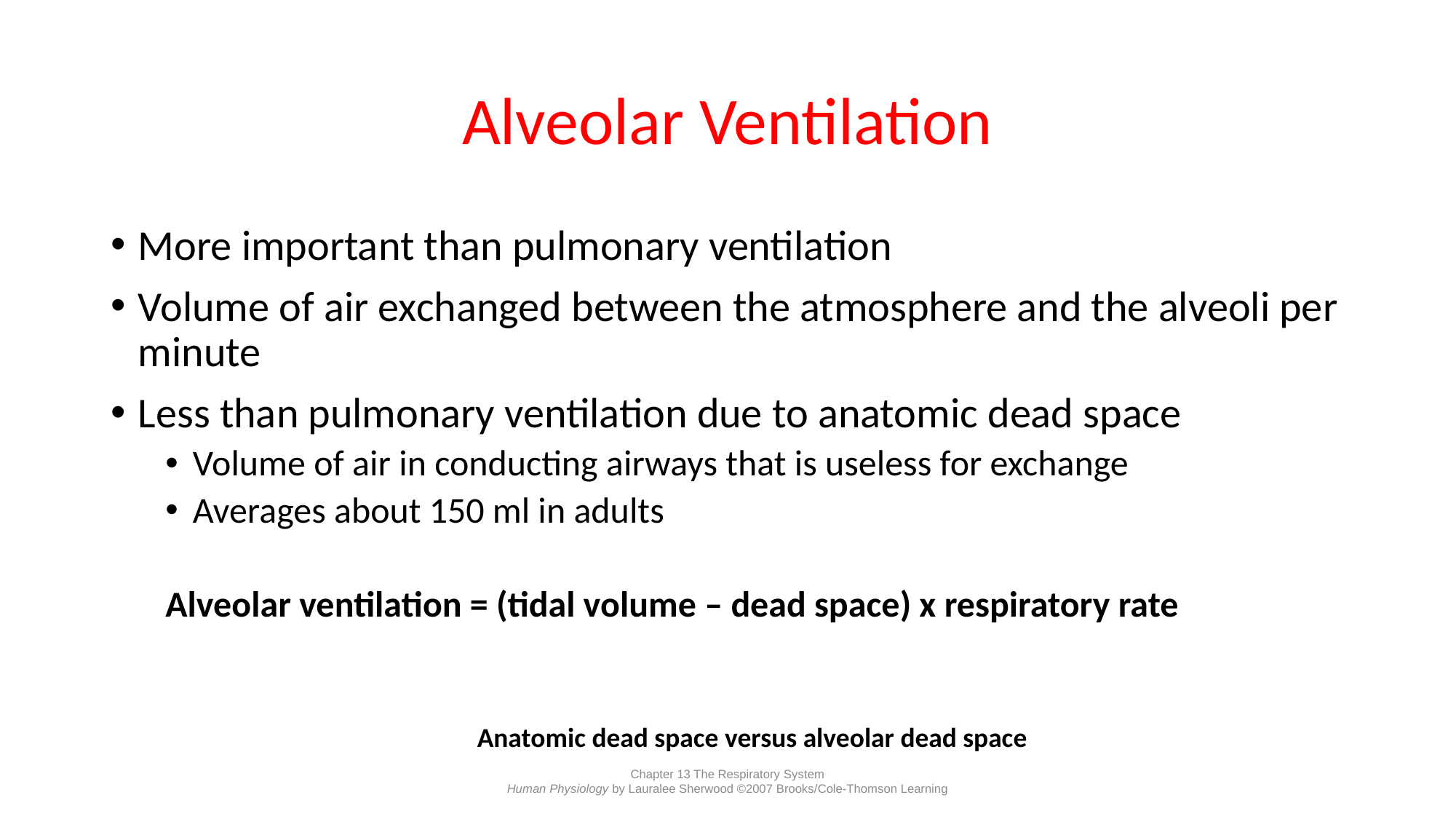

# Alveolar Ventilation
More important than pulmonary ventilation
Volume of air exchanged between the atmosphere and the alveoli per minute
Less than pulmonary ventilation due to anatomic dead space
Volume of air in conducting airways that is useless for exchange
Averages about 150 ml in adults

Alveolar ventilation = (tidal volume – dead space) x respiratory rate

Anatomic dead space versus alveolar dead space
Chapter 13 The Respiratory System
Human Physiology by Lauralee Sherwood ©2007 Brooks/Cole-Thomson Learning